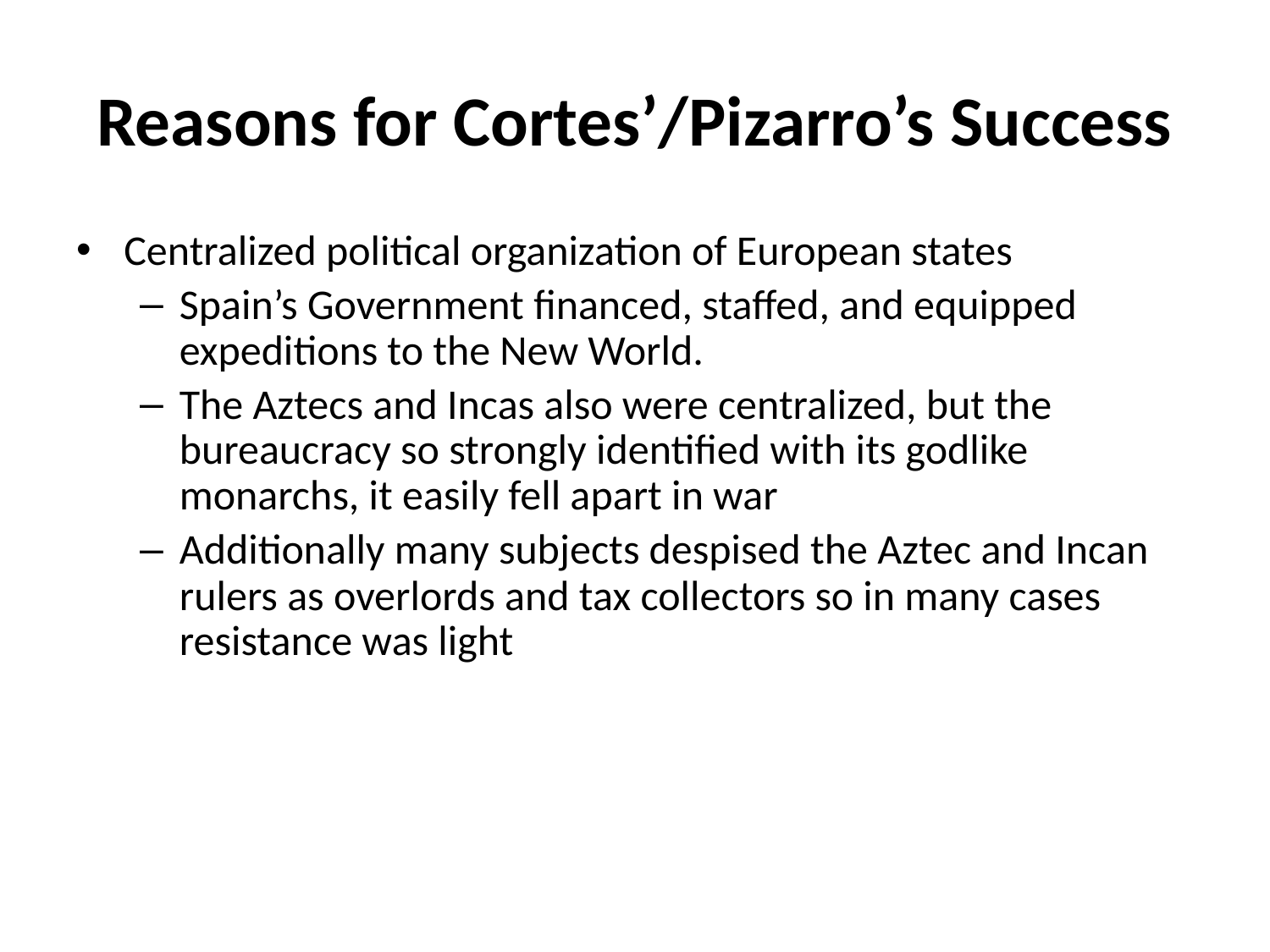

# Reasons for Cortes’/Pizarro’s Success
Centralized political organization of European states
Spain’s Government financed, staffed, and equipped expeditions to the New World.
The Aztecs and Incas also were centralized, but the bureaucracy so strongly identified with its godlike monarchs, it easily fell apart in war
Additionally many subjects despised the Aztec and Incan rulers as overlords and tax collectors so in many cases resistance was light